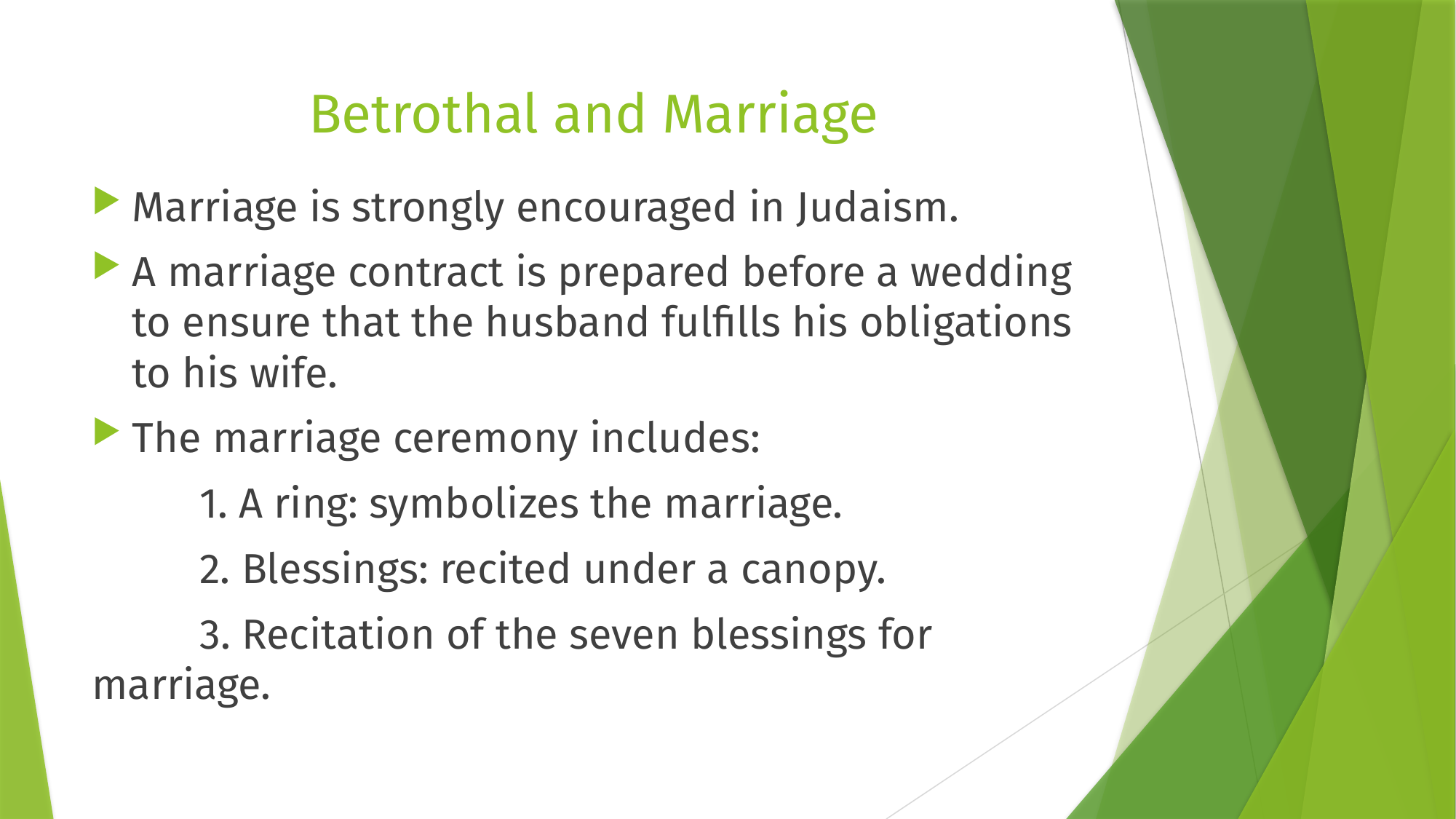

# Betrothal and Marriage
Marriage is strongly encouraged in Judaism.
A marriage contract is prepared before a wedding to ensure that the husband fulfills his obligations to his wife.
The marriage ceremony includes:
	1. A ring: symbolizes the marriage.
	2. Blessings: recited under a canopy.
	3. Recitation of the seven blessings for marriage.